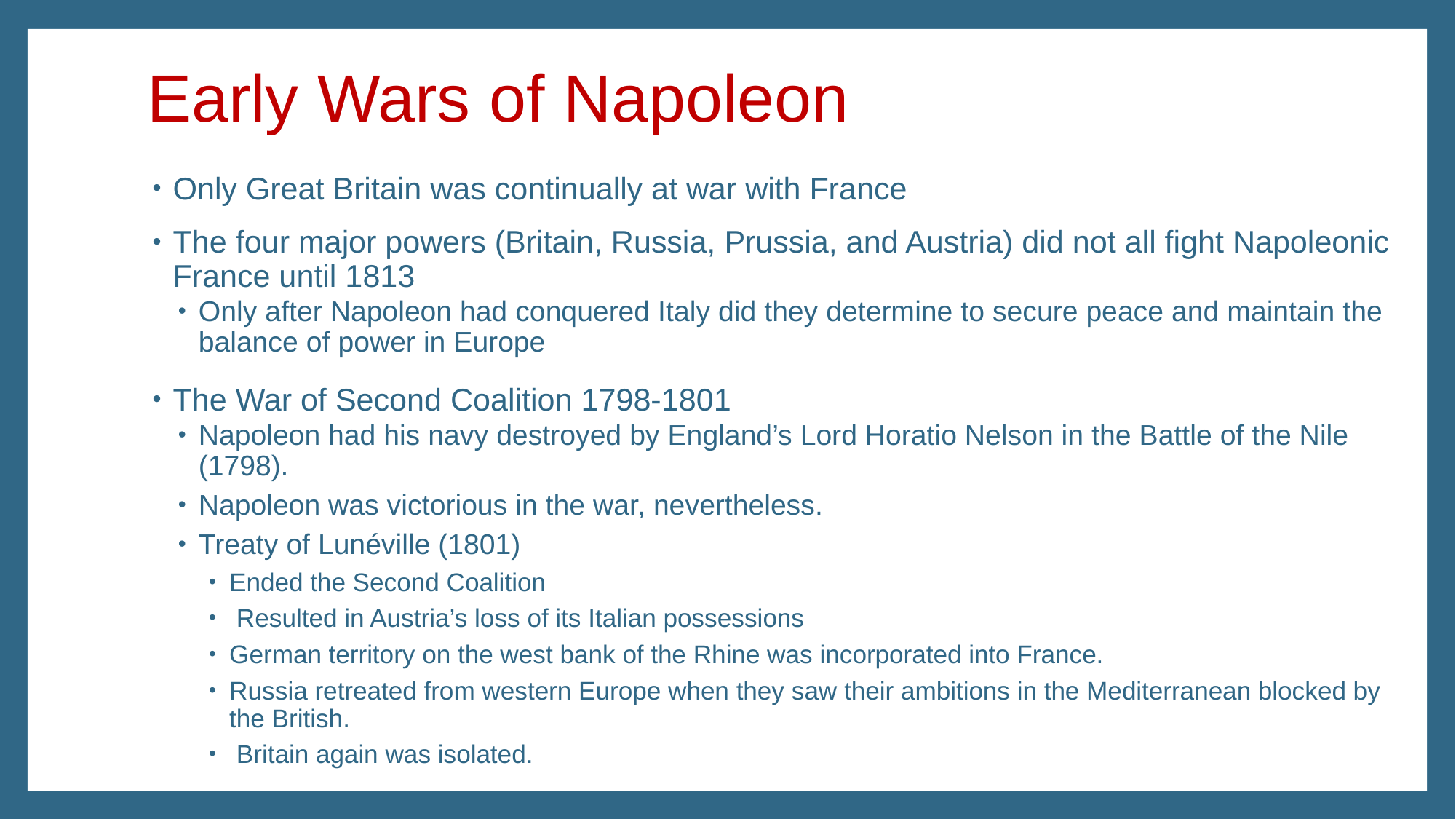

# Early Wars of Napoleon
Only Great Britain was continually at war with France
The four major powers (Britain, Russia, Prussia, and Austria) did not all fight Napoleonic France until 1813
Only after Napoleon had conquered Italy did they determine to secure peace and maintain the balance of power in Europe
The War of Second Coalition 1798-1801
Napoleon had his navy destroyed by England’s Lord Horatio Nelson in the Battle of the Nile (1798).
Napoleon was victorious in the war, nevertheless.
Treaty of Lunéville (1801)
Ended the Second Coalition
 Resulted in Austria’s loss of its Italian possessions
German territory on the west bank of the Rhine was incorporated into France.
Russia retreated from western Europe when they saw their ambitions in the Mediterranean blocked by the British.
 Britain again was isolated.